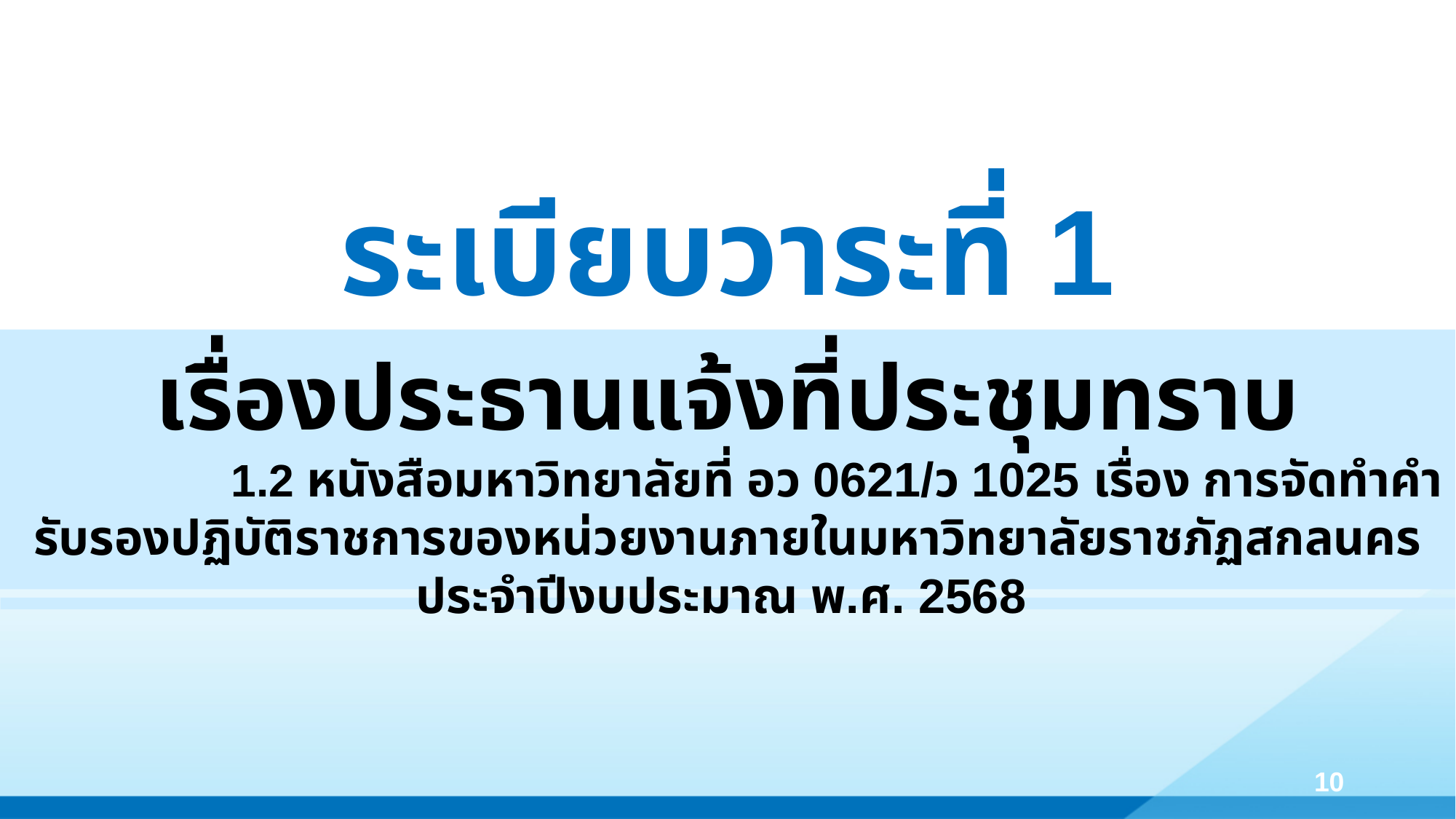

ระเบียบวาระที่ 1

เรื่องประธานแจ้งที่ประชุมทราบ
		1.2 หนังสือมหาวิทยาลัยที่ อว 0621/ว 1025 เรื่อง การจัดทำคำรับรองปฏิบัติราชการของหน่วยงานภายในมหาวิทยาลัยราชภัฏสกลนคร ประจำปีงบประมาณ พ.ศ. 2568

10